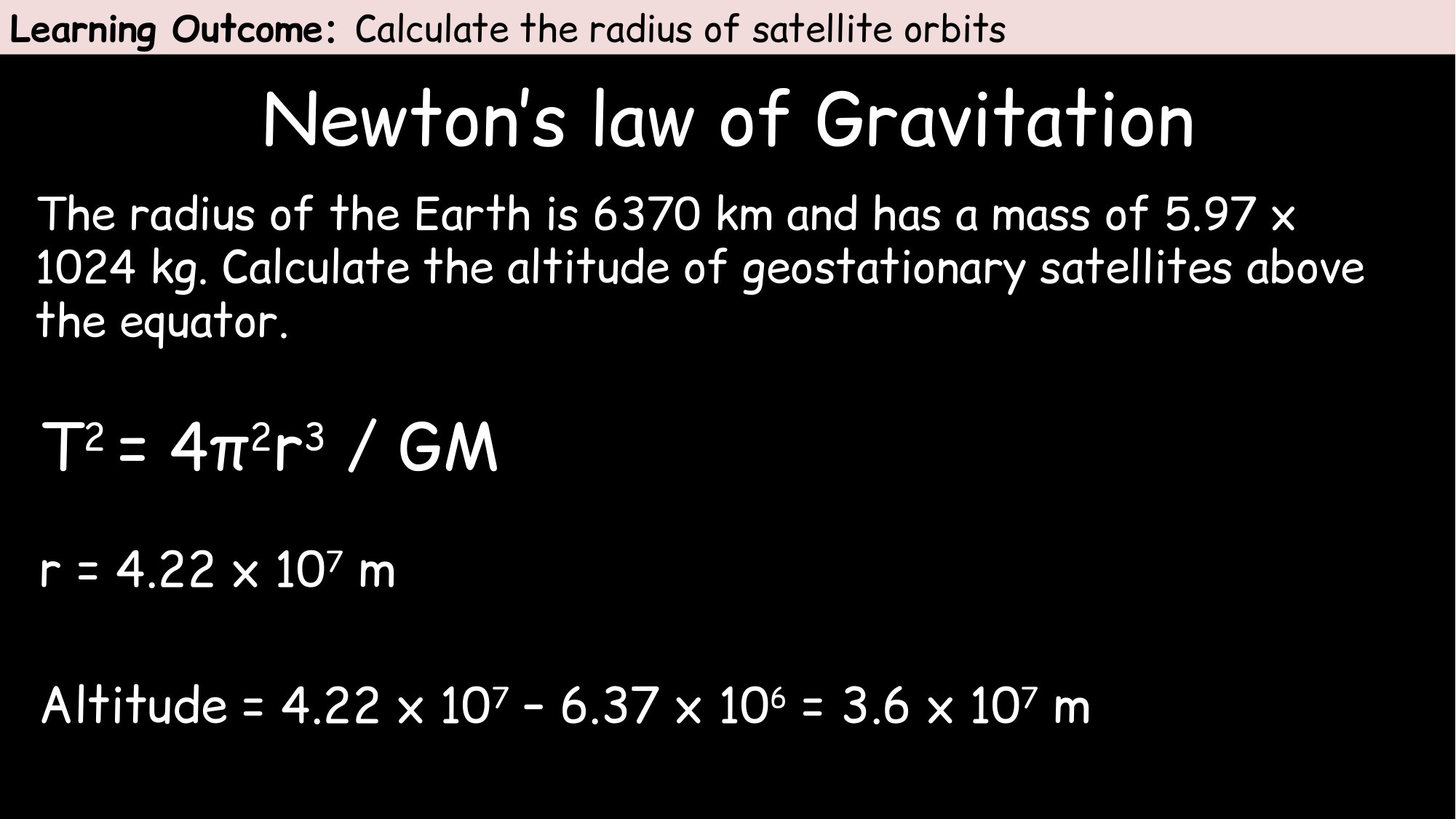

Learning Outcome: Calculate the radius of satellite orbits

# Newton’s law of Gravitation
The radius of the Earth is 6370 km and has a mass of 5.97 x 1024 kg. Calculate the altitude of geostationary satellites above the equator.

T2 = 4π2r3 / GM
r = 4.22 x 107 m

Altitude = 4.22 x 107 – 6.37 x 106 = 3.6 x 107 m